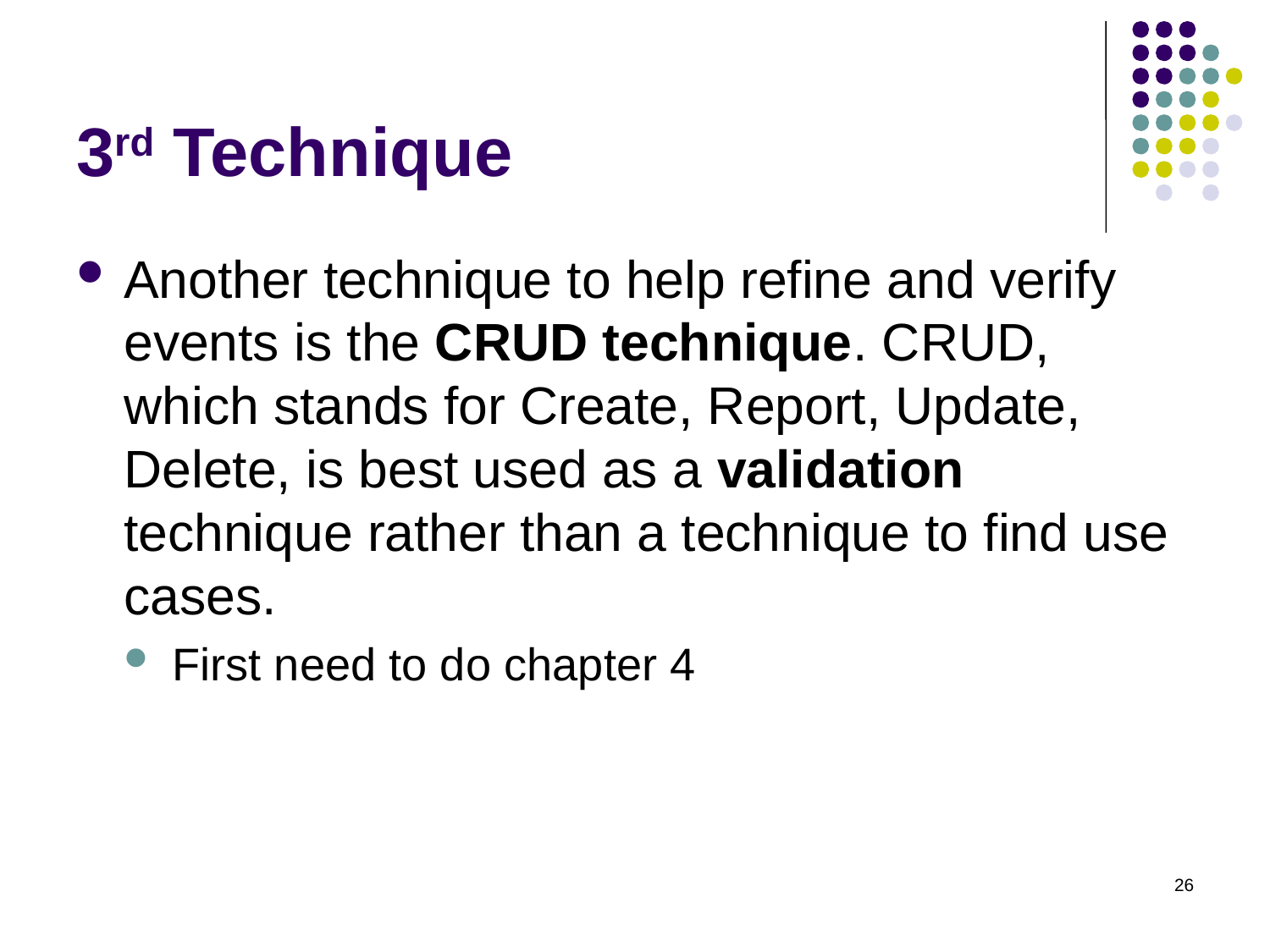

# 3rd Technique
Another technique to help refine and verify events is the CRUD technique. CRUD, which stands for Create, Report, Update, Delete, is best used as a validation technique rather than a technique to find use cases.
First need to do chapter 4
26